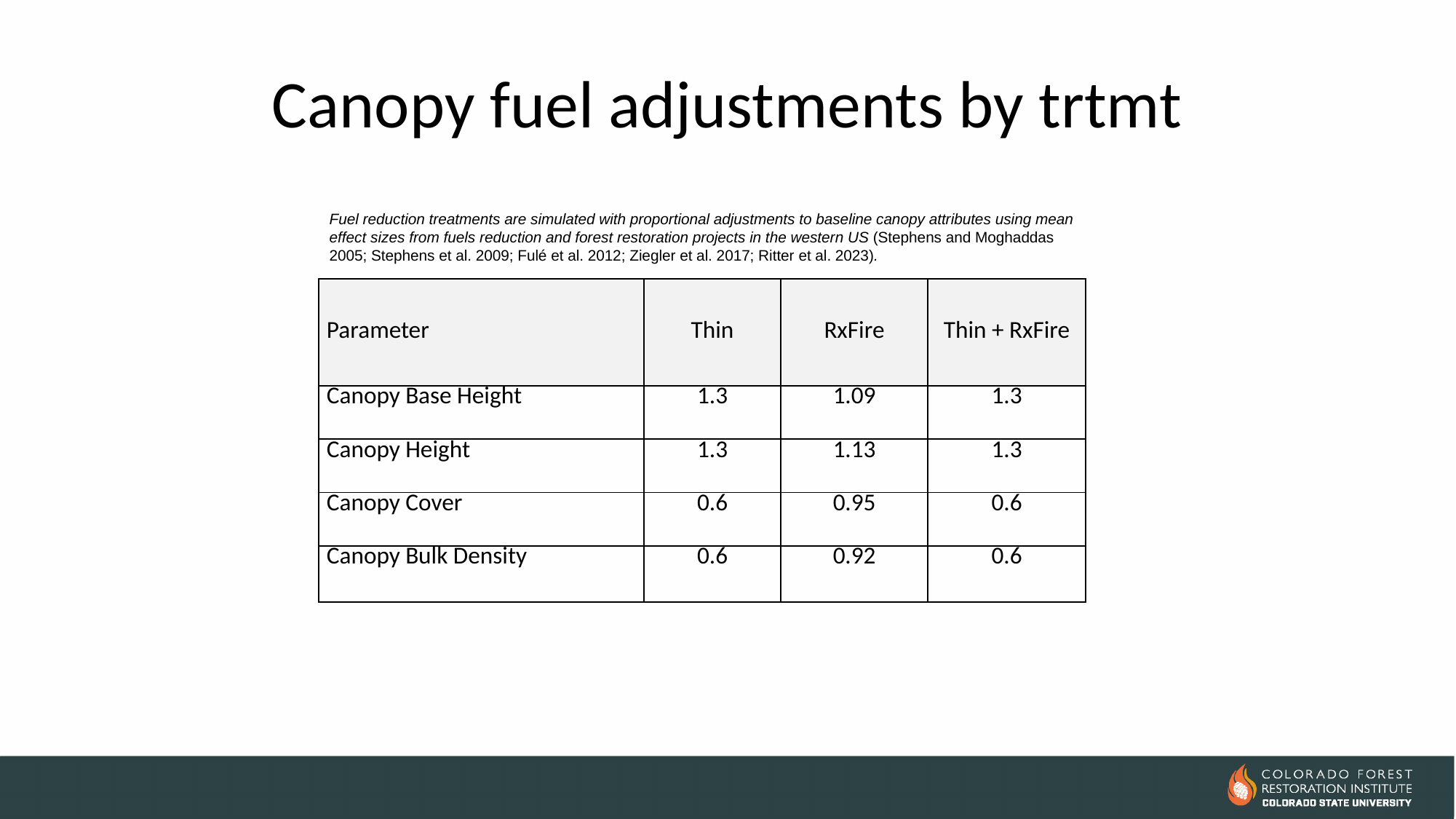

# Canopy fuel adjustments by trtmt
Fuel reduction treatments are simulated with proportional adjustments to baseline canopy attributes using mean effect sizes from fuels reduction and forest restoration projects in the western US (Stephens and Moghaddas 2005; Stephens et al. 2009; Fulé et al. 2012; Ziegler et al. 2017; Ritter et al. 2023).
| Parameter | Thin | RxFire | Thin + RxFire |
| --- | --- | --- | --- |
| Canopy Base Height | 1.3 | 1.09 | 1.3 |
| Canopy Height | 1.3 | 1.13 | 1.3 |
| Canopy Cover | 0.6 | 0.95 | 0.6 |
| Canopy Bulk Density | 0.6 | 0.92 | 0.6 |